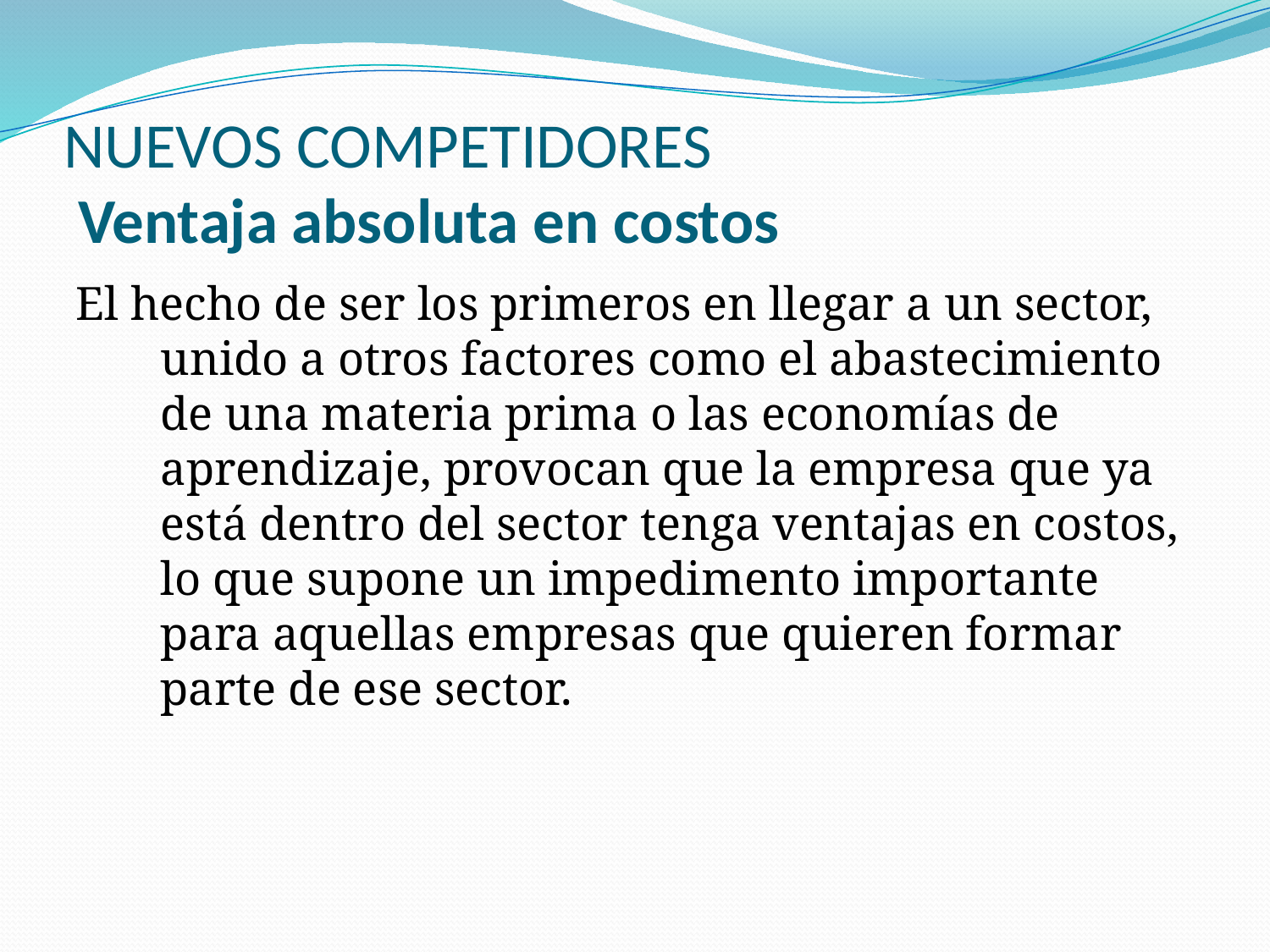

# NUEVOS COMPETIDORES Ventaja absoluta en costos
El hecho de ser los primeros en llegar a un sector, unido a otros factores como el abastecimiento de una materia prima o las economías de aprendizaje, provocan que la empresa que ya está dentro del sector tenga ventajas en costos, lo que supone un impedimento importante para aquellas empresas que quieren formar parte de ese sector.